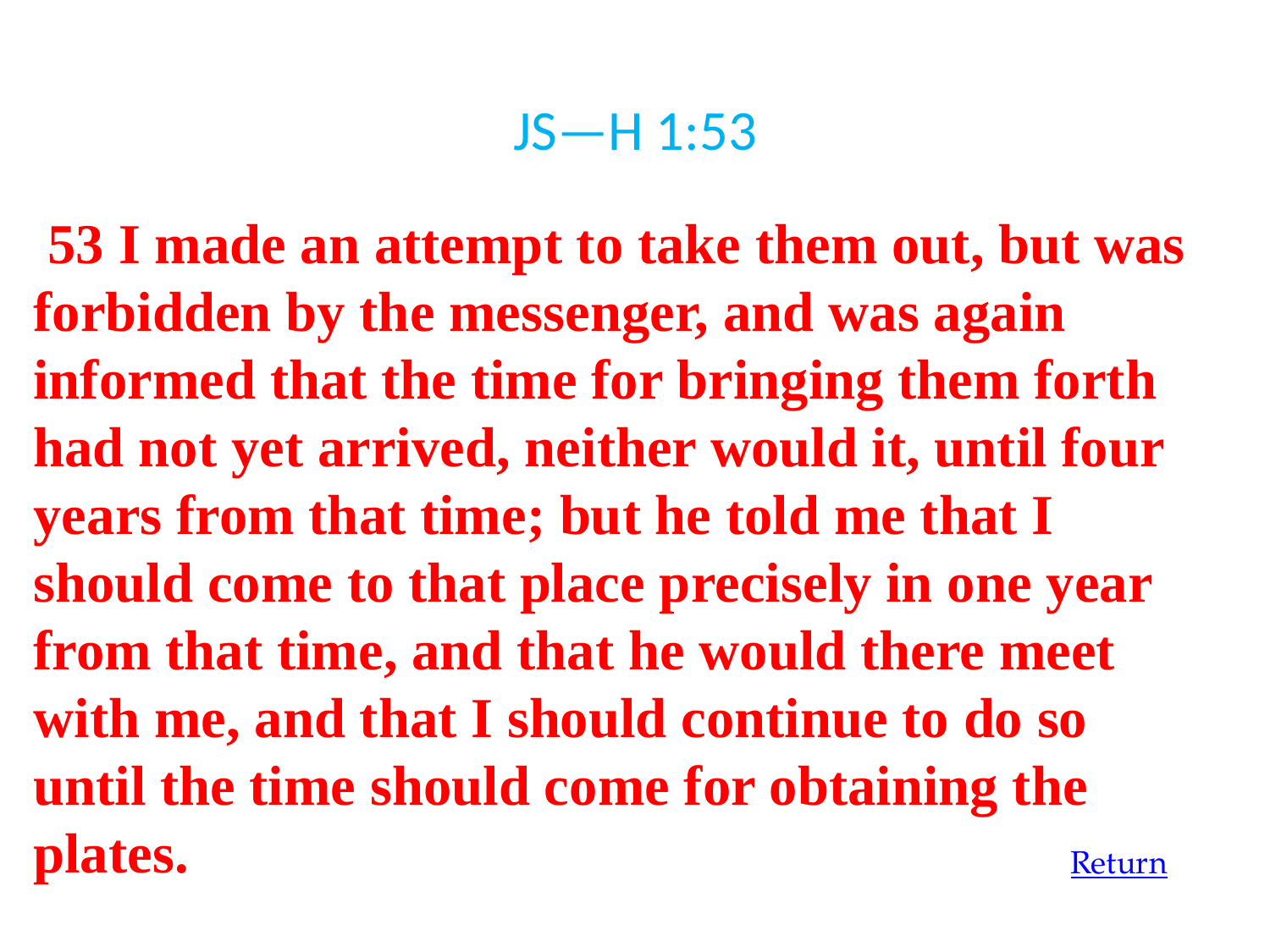

JS—H 1:53
 53 I made an attempt to take them out, but was forbidden by the messenger, and was again informed that the time for bringing them forth had not yet arrived, neither would it, until four years from that time; but he told me that I should come to that place precisely in one year from that time, and that he would there meet with me, and that I should continue to do so until the time should come for obtaining the plates.
Return